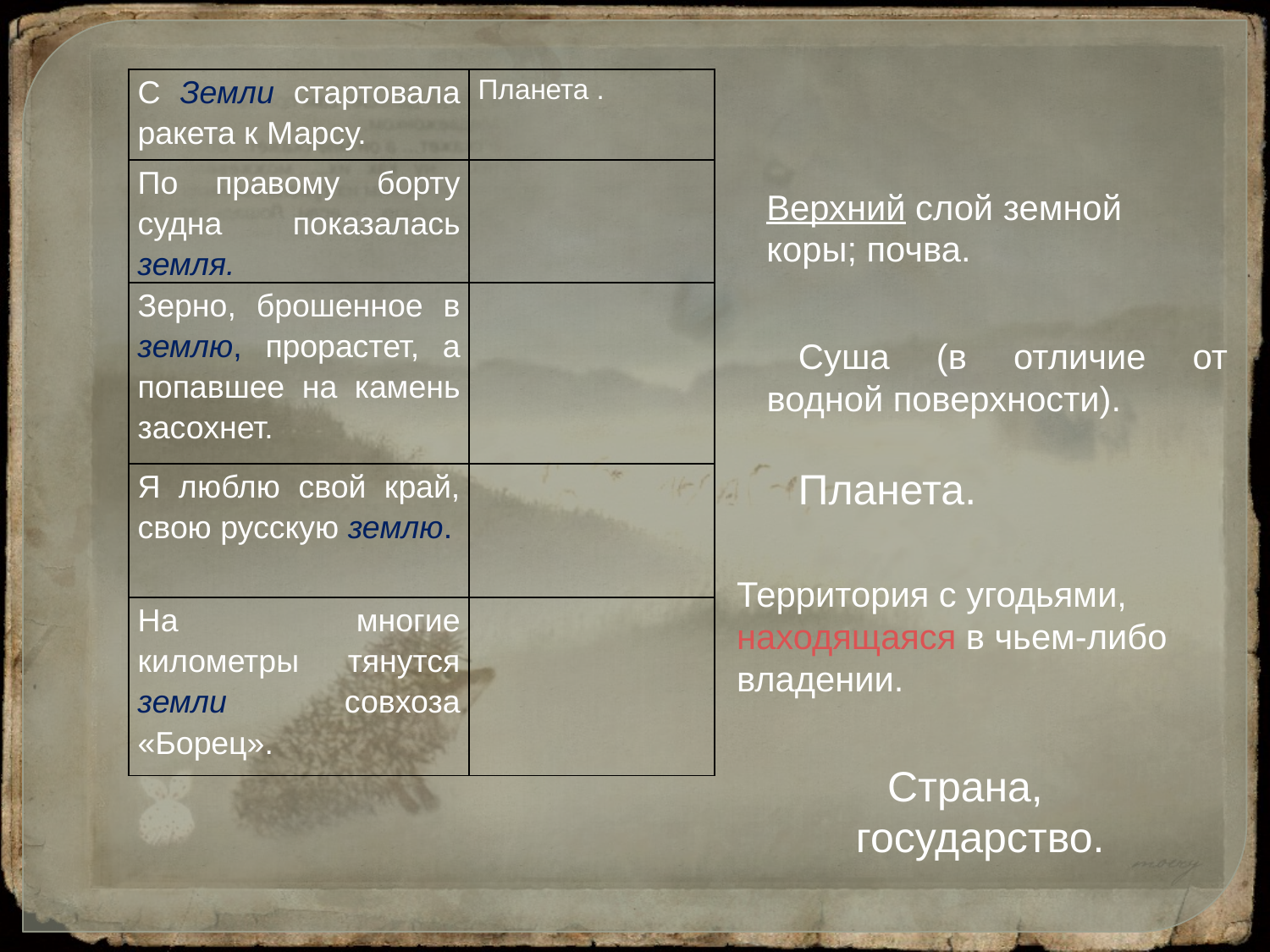

| С Земли стартовала ракета к Марсу. | Планета . |
| --- | --- |
| По правому борту судна показалась земля. |  |
| Зерно, брошенное в землю, прорастет, а попавшее на камень засохнет. |  |
| Я люблю свой край, свою русскую землю. |  |
| На многие километры тянутся земли совхоза «Борец». |  |
Верхний слой земной коры; почва.
Суша (в отличие от водной поверхности).
Планета.
Территория с угодьями, находящаяся в чьем-либо владении.
Страна, государство.